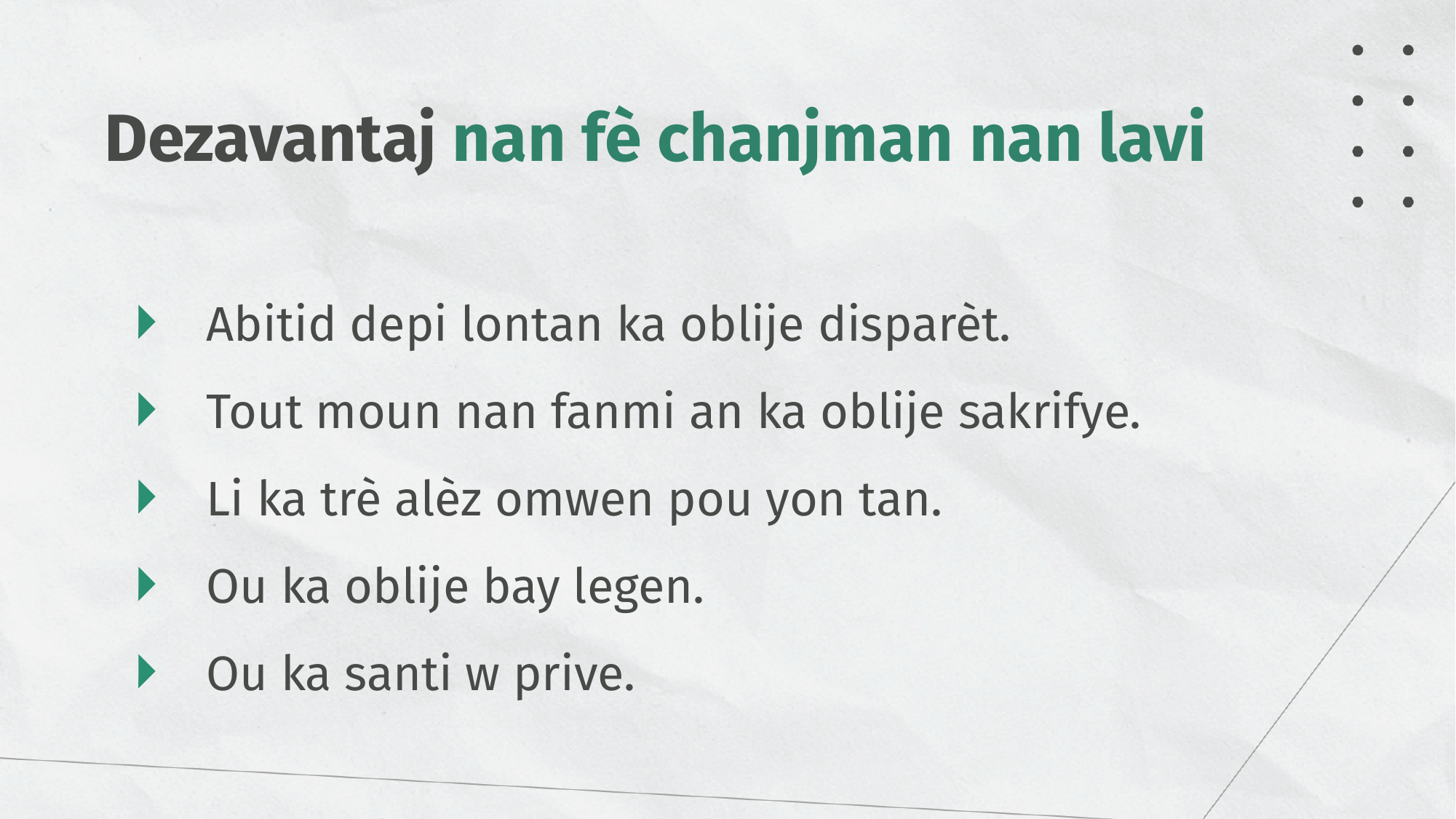

Dezavantaj nan fè chanjman nan lavi
Abitid depi lontan ka oblije disparèt.
Tout moun nan fanmi an ka oblije sakrifye.
Li ka trè alèz omwen pou yon tan.
Ou ka oblije bay legen.
Ou ka santi w prive.